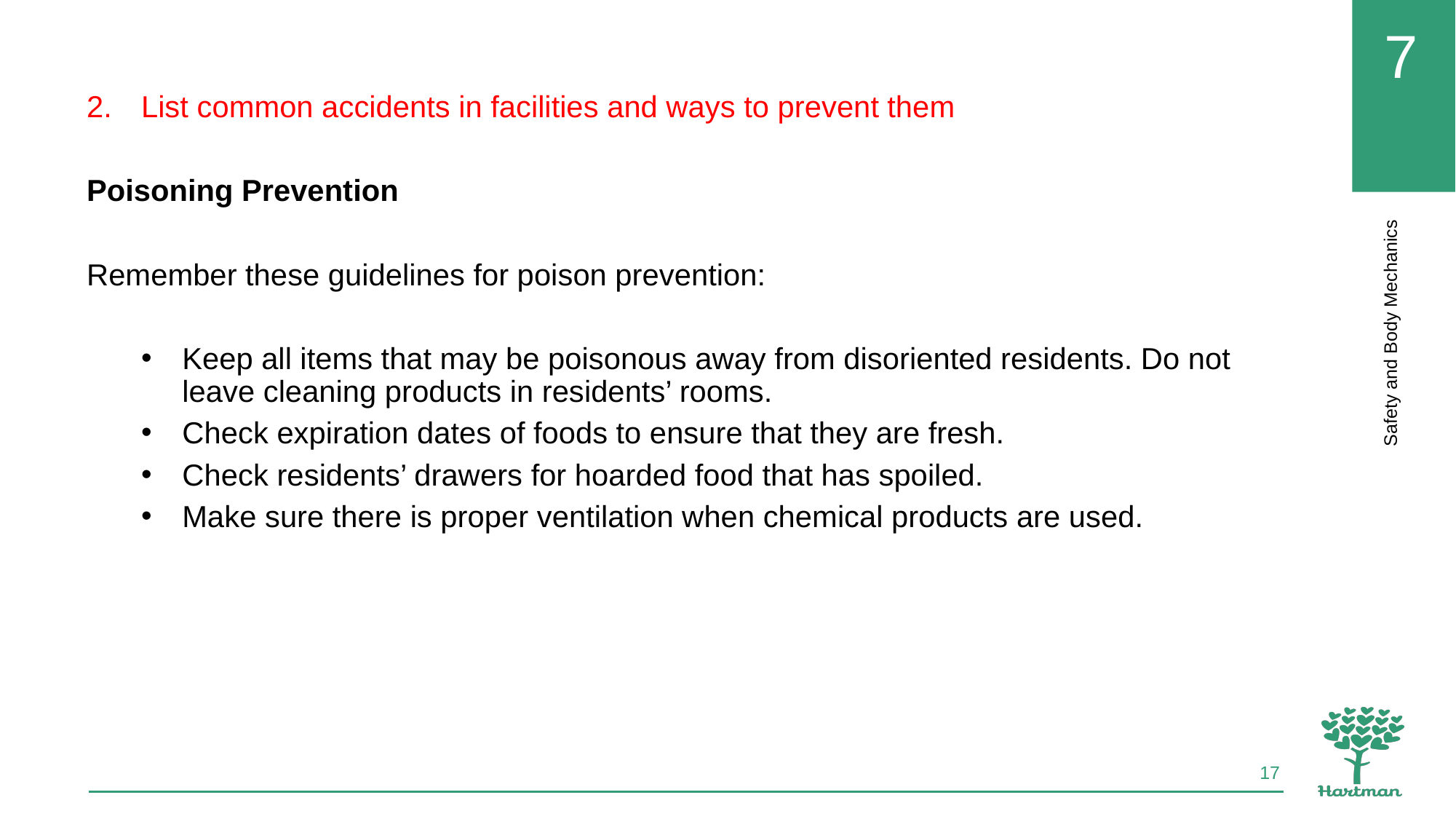

List common accidents in facilities and ways to prevent them

Poisoning Prevention

Remember these guidelines for poison prevention:

Keep all items that may be poisonous away from disoriented residents. Do not leave cleaning products in residents’ rooms.
Check expiration dates of foods to ensure that they are fresh.
Check residents’ drawers for hoarded food that has spoiled.
Make sure there is proper ventilation when chemical products are used.

17